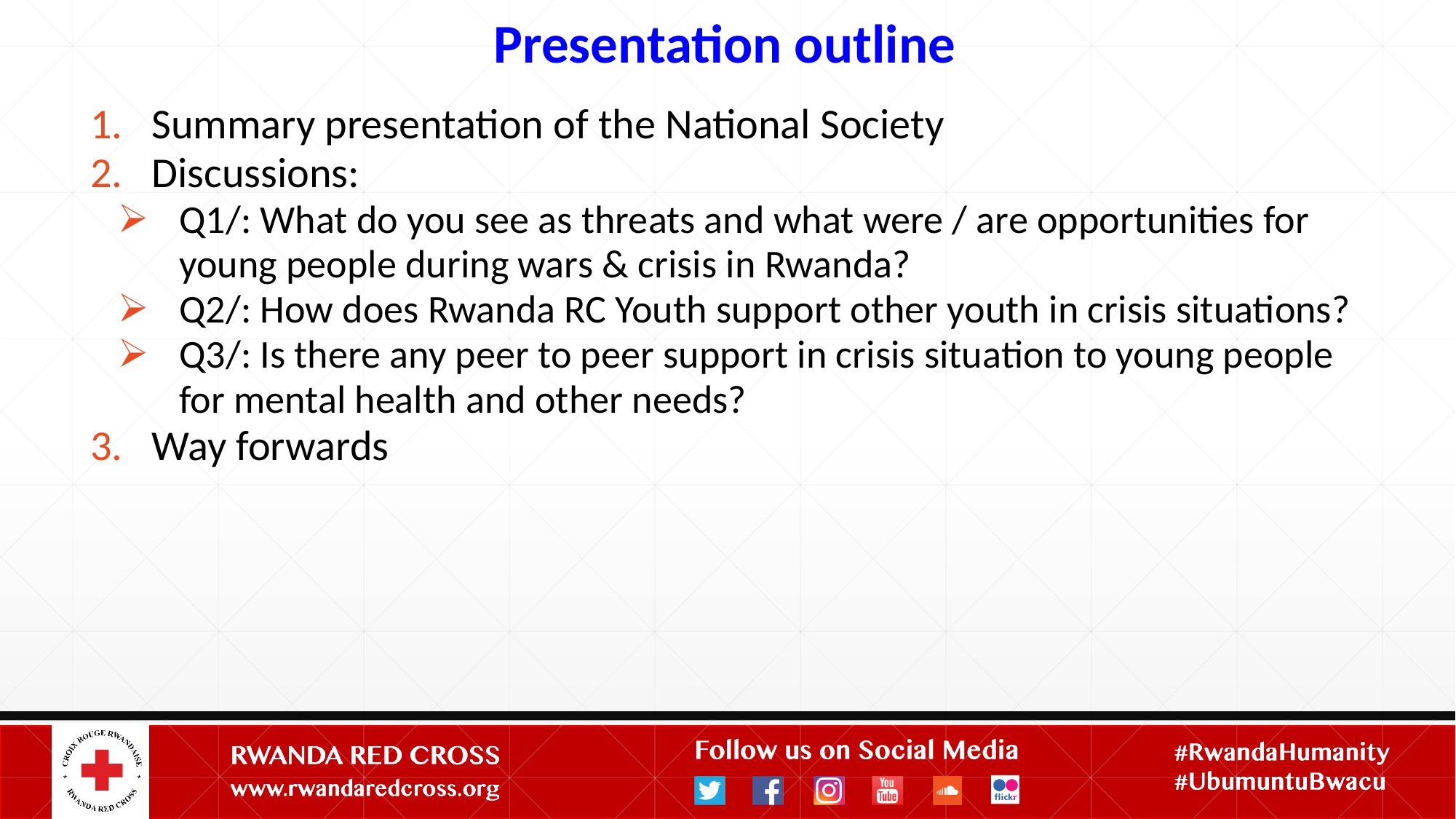

# Presentation outline
Summary presentation of the National Society
Discussions:
Q1/: What do you see as threats and what were / are opportunities for young people during wars & crisis in Rwanda?
Q2/: How does Rwanda RC Youth support other youth in crisis situations?
Q3/: Is there any peer to peer support in crisis situation to young people for mental health and other needs?
Way forwards